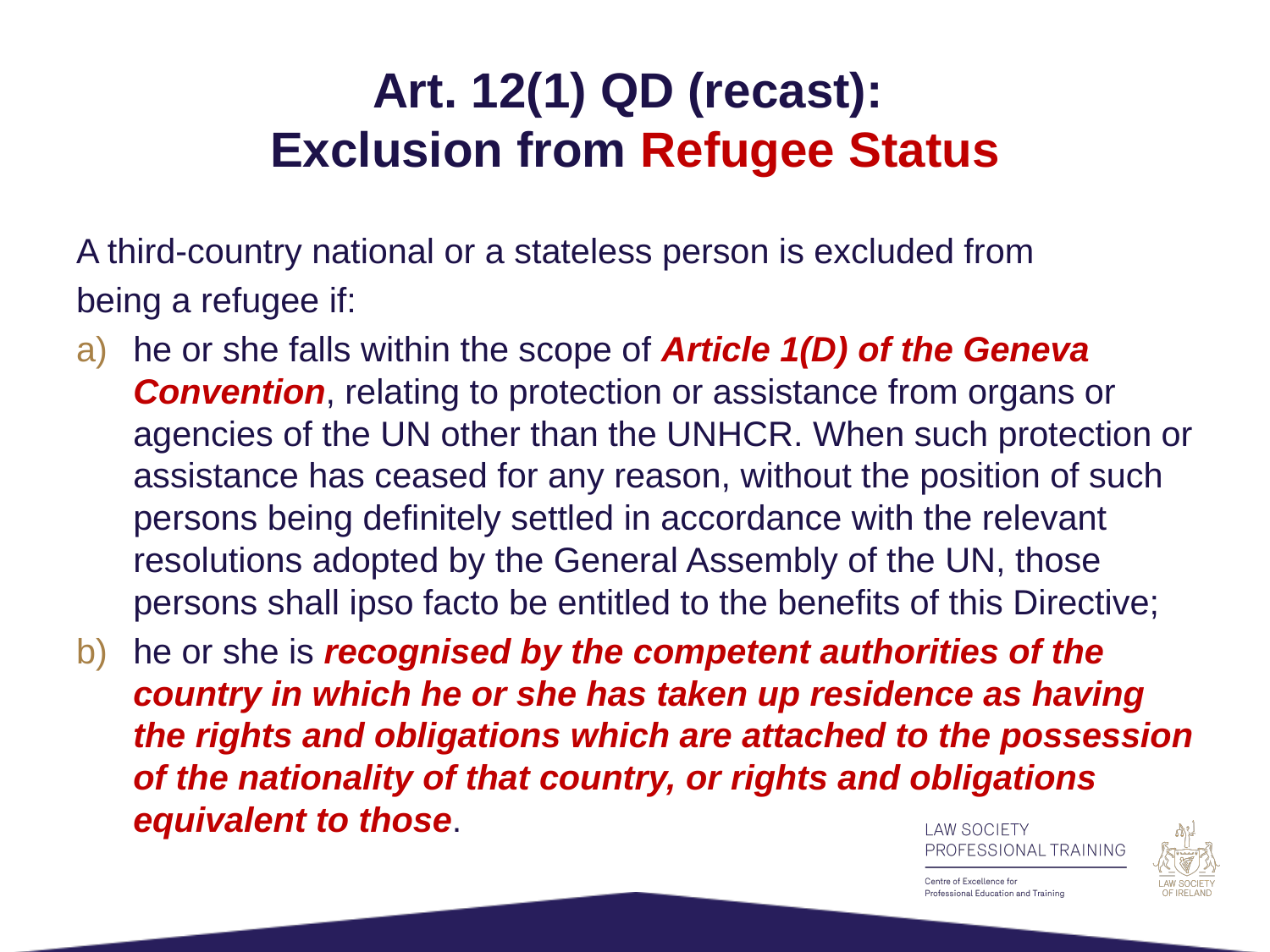

# Art. 12(1) QD (recast): Exclusion from Refugee Status
A third-country national or a stateless person is excluded from
being a refugee if:
he or she falls within the scope of Article 1(D) of the Geneva Convention, relating to protection or assistance from organs or agencies of the UN other than the UNHCR. When such protection or assistance has ceased for any reason, without the position of such persons being definitely settled in accordance with the relevant resolutions adopted by the General Assembly of the UN, those persons shall ipso facto be entitled to the benefits of this Directive;
he or she is recognised by the competent authorities of the country in which he or she has taken up residence as having the rights and obligations which are attached to the possession of the nationality of that country, or rights and obligations equivalent to those.